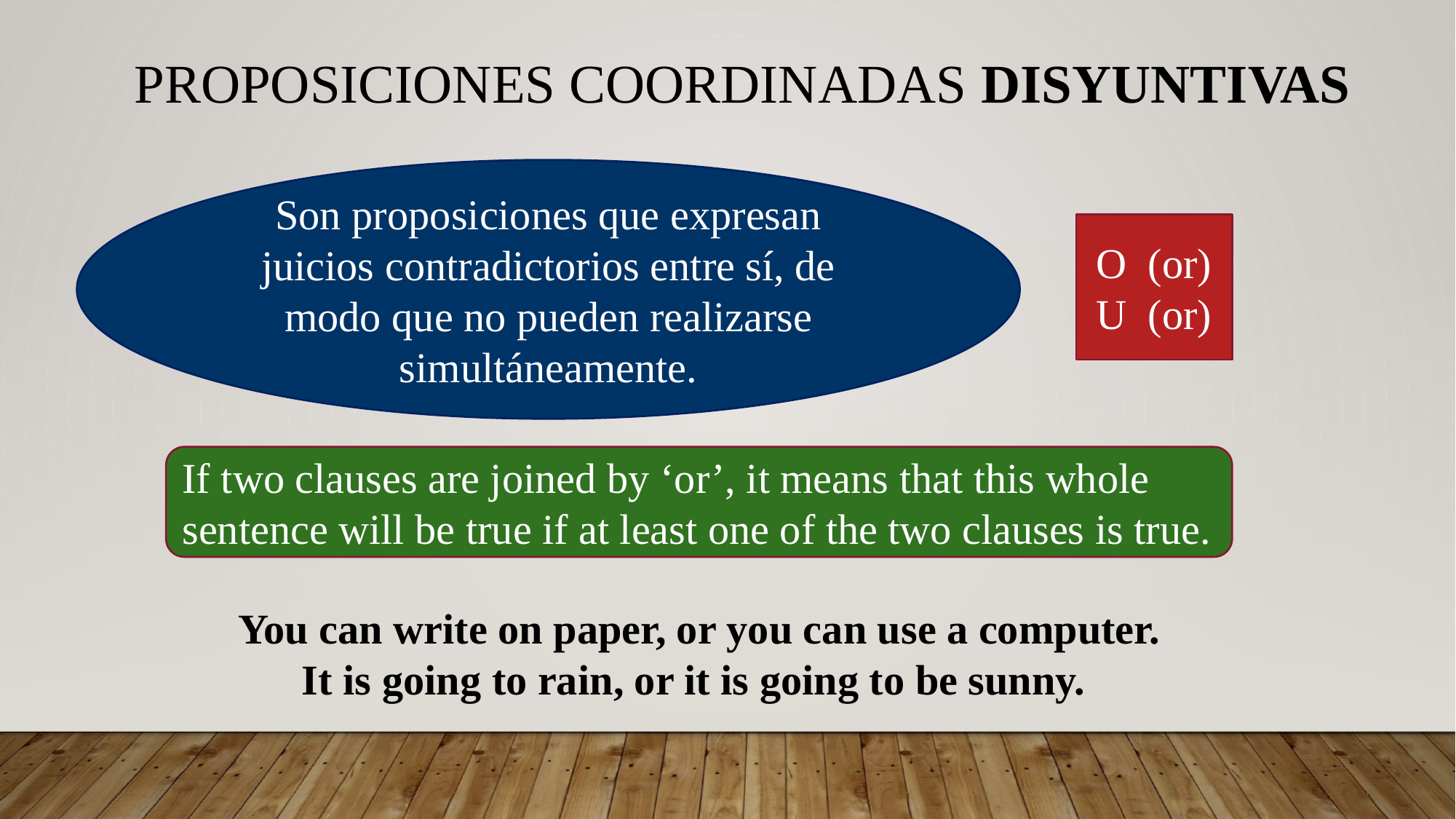

Proposiciones Coordinadas Disyuntivas
Son proposiciones que expresan juicios contradictorios entre sí, de modo que no pueden realizarse simultáneamente.
O  (or)
U  (or)
If two clauses are joined by ‘or’, it means that this whole sentence will be true if at least one of the two clauses is true.
You can write on paper, or you can use a computer.
It is going to rain, or it is going to be sunny.